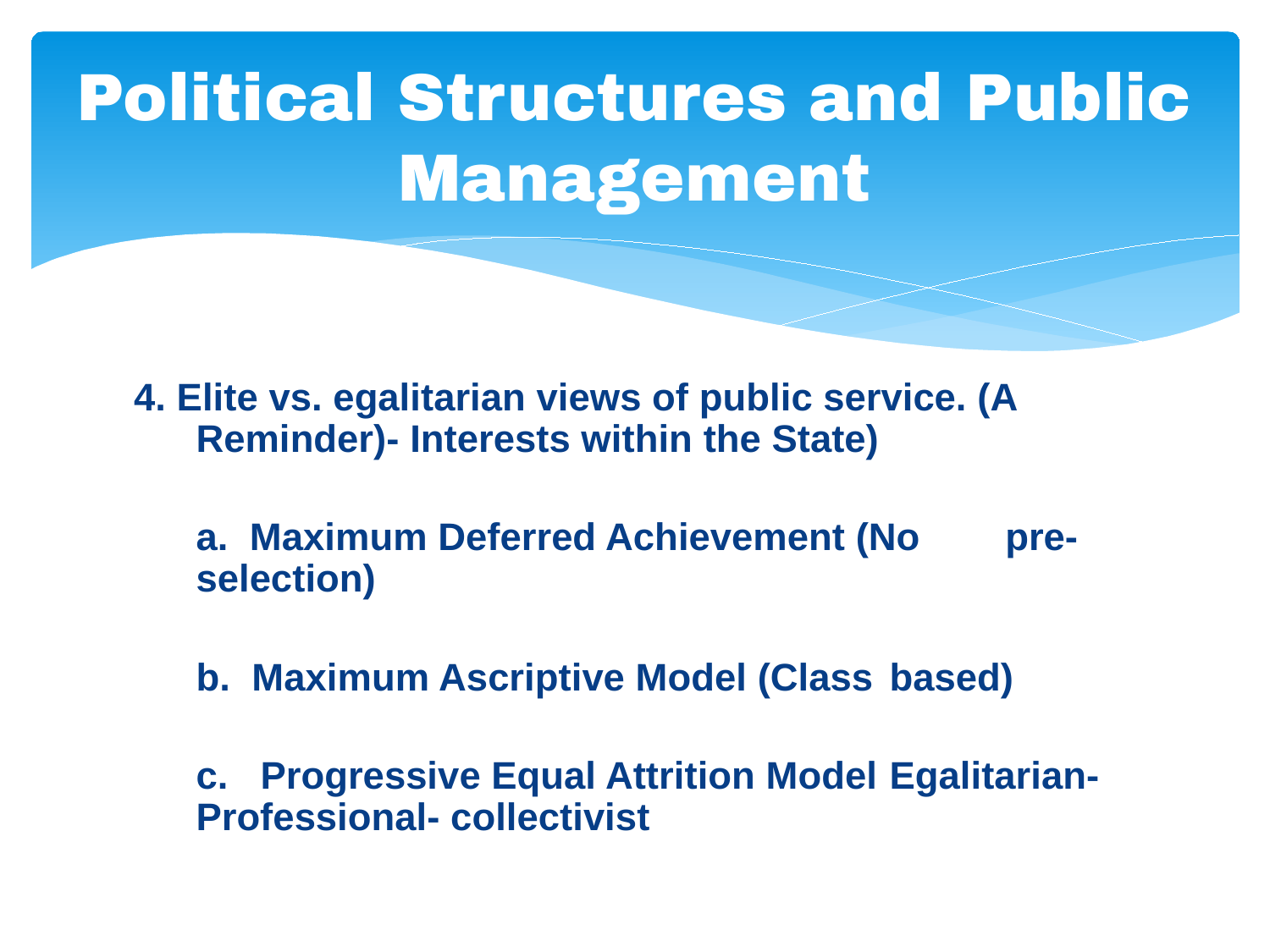

# Political Structures and Public Management
4. Elite vs. egalitarian views of public service. (A Reminder)- Interests within the State)

		a.  Maximum Deferred Achievement (No 	pre-selection)

		b.  Maximum Ascriptive Model (Class 	based)

		c.   Progressive Equal Attrition Model 	Egalitarian- Professional- collectivist